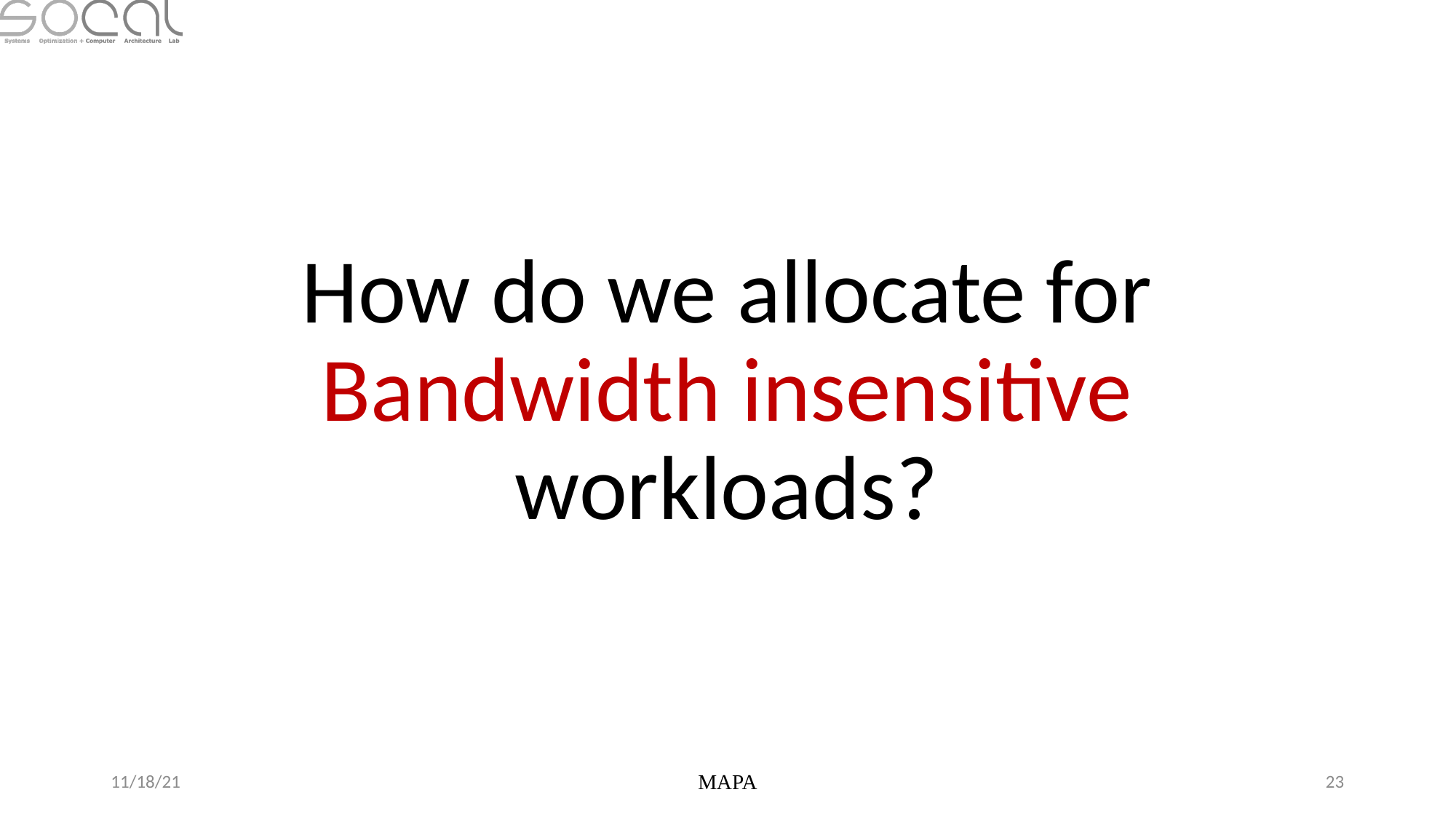

# How do we allocate for Bandwidth insensitive workloads?

11/18/21
MAPA
23